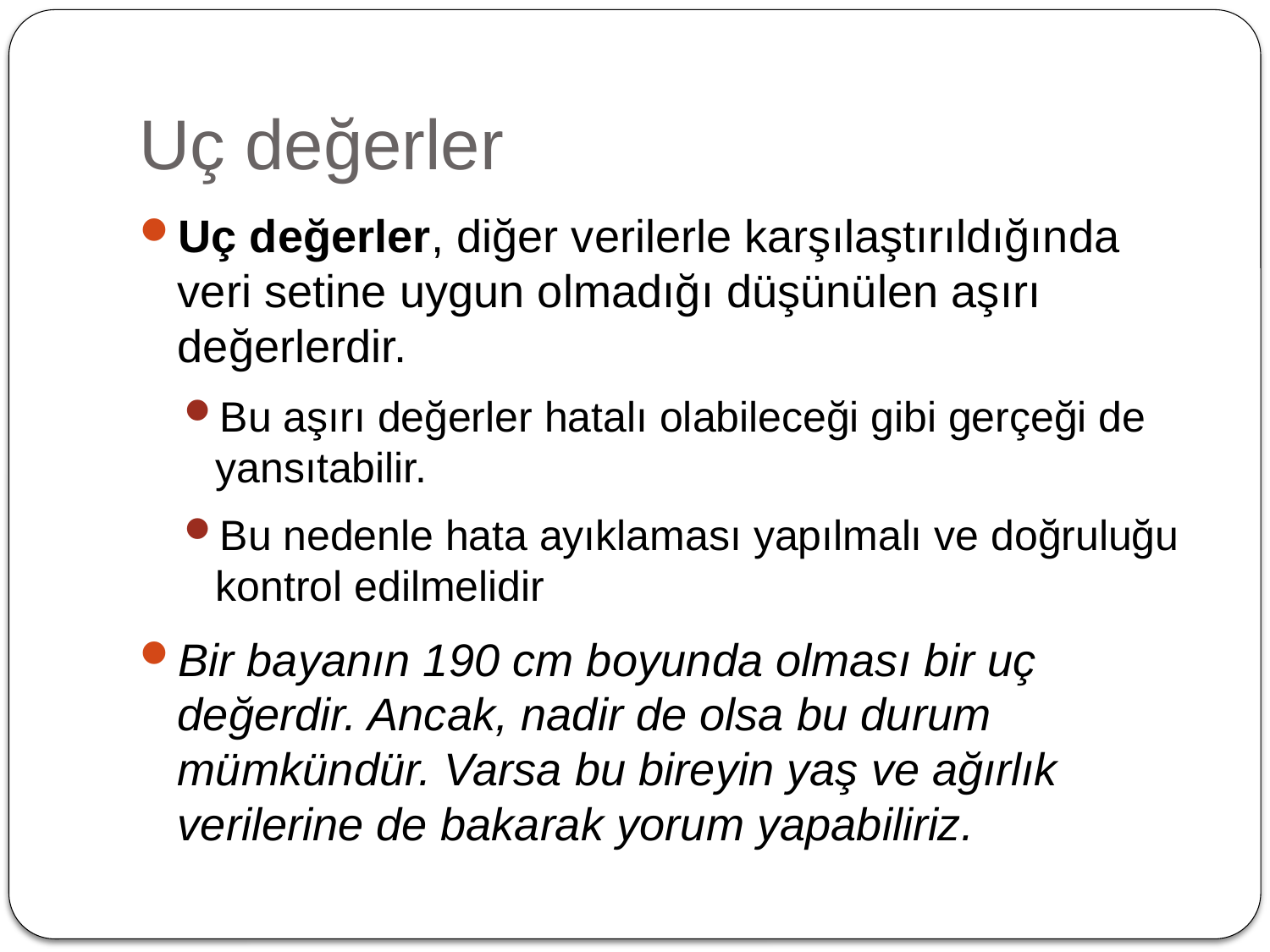

# Uç değerler
Uç değerler, diğer verilerle karşılaştırıldığında veri setine uygun olmadığı düşünülen aşırı değerlerdir.
Bu aşırı değerler hatalı olabileceği gibi gerçeği de yansıtabilir.
Bu nedenle hata ayıklaması yapılmalı ve doğruluğu kontrol edilmelidir
Bir bayanın 190 cm boyunda olması bir uç değerdir. Ancak, nadir de olsa bu durum mümkündür. Varsa bu bireyin yaş ve ağırlık verilerine de bakarak yorum yapabiliriz.